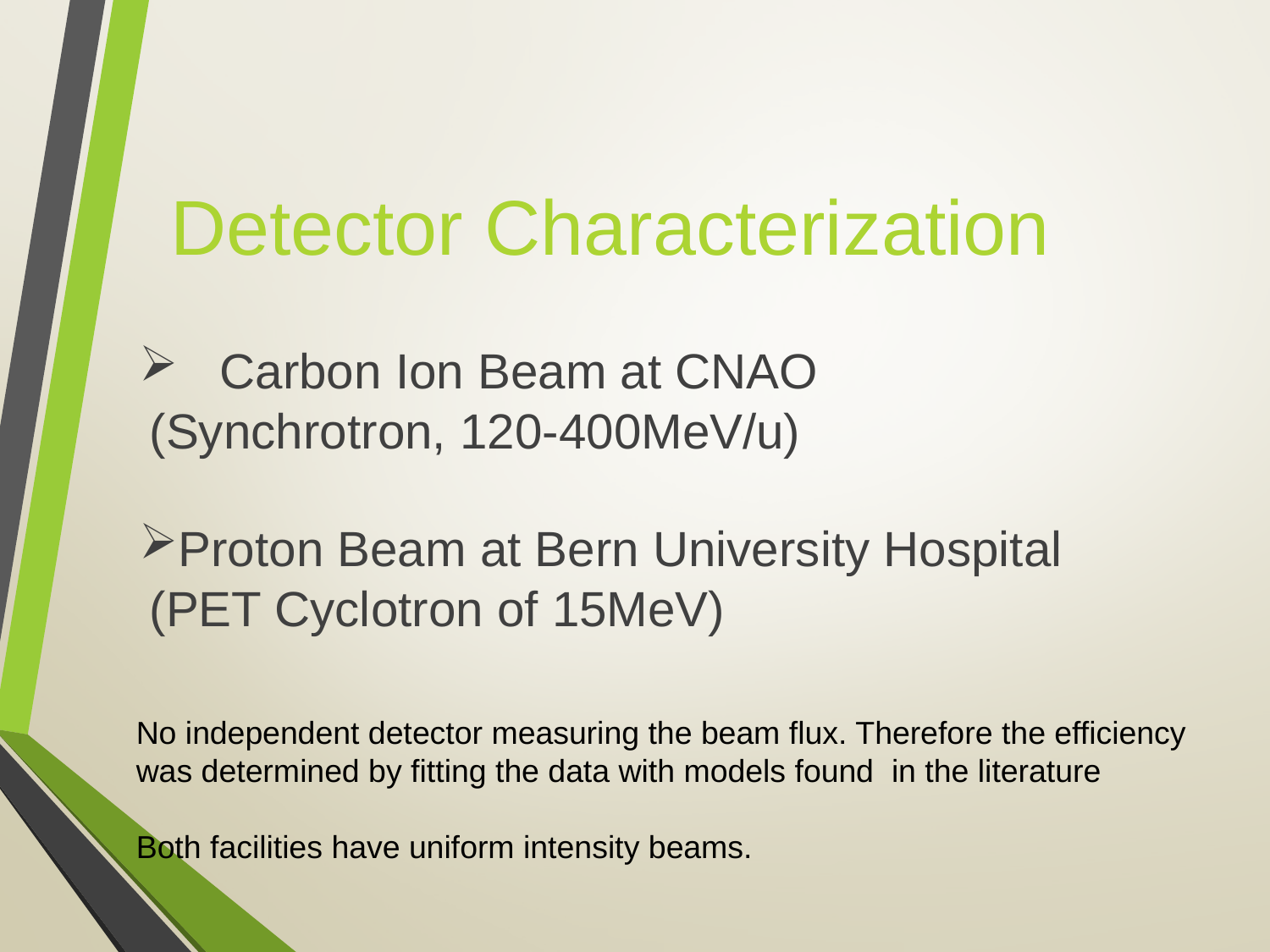

Detector Characterization

   Carbon Ion Beam at CNAO                (Synchrotron, 120-400MeV/u)

Proton Beam at Bern University Hospital        (PET Cyclotron of 15MeV)

No independent detector measuring the beam flux. Therefore the efficiency was determined by fitting the data with models found  in the literature

Both facilities have uniform intensity beams.